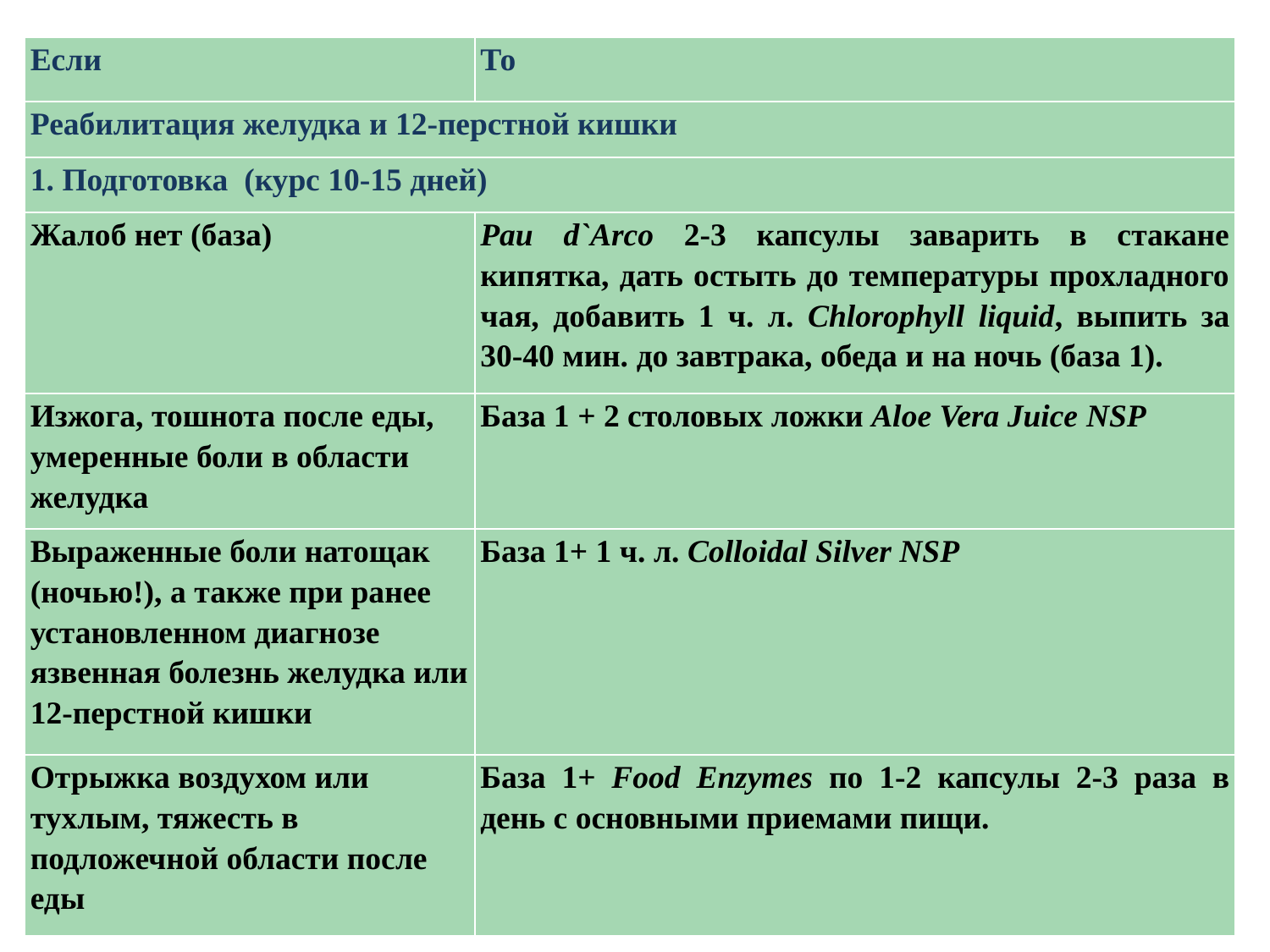

| Если | То |
| --- | --- |
| Реабилитация желудка и 12-перстной кишки |  |
| 1. Подготовка (курс 10-15 дней) |  |
| Жалоб нет (база) | Pau d`Arco 2-3 капсулы заварить в стакане кипятка, дать остыть до температуры прохладного чая, добавить 1 ч. л. Chlorophyll liquid, выпить за 30-40 мин. до завтрака, обеда и на ночь (база 1). |
| Изжога, тошнота после еды, умеренные боли в области желудка | База 1 + 2 столовых ложки Aloe Vera Juice NSP |
| Выраженные боли натощак (ночью!), а также при ранее установленном диагнозе язвенная болезнь желудка или 12-перстной кишки | База 1+ 1 ч. л. Colloidal Silver NSP |
| Отрыжка воздухом или тухлым, тяжесть в подложечной области после еды | База 1+ Food Enzymes по 1-2 капсулы 2-3 раза в день с основными приемами пищи. |